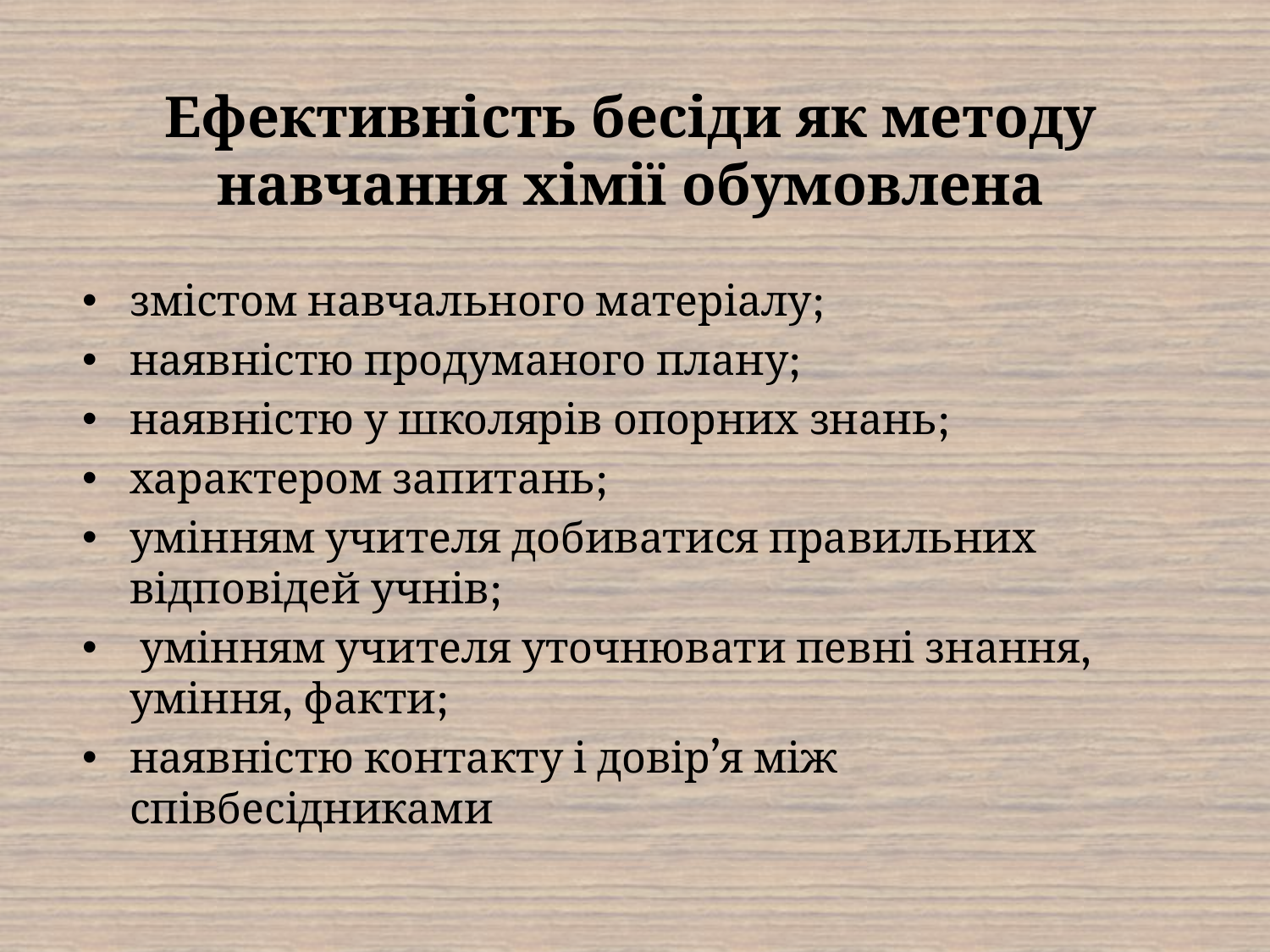

# Ефективність бесіди як методу навчання хімії обумовлена
змістом навчального матеріалу;
наявністю продуманого плану;
наявністю у школярів опорних знань;
характером запитань;
умінням учителя добиватися правильних відповідей учнів;
 умінням учителя уточнювати певні знання, уміння, факти;
наявністю контакту і довір’я між співбесідниками